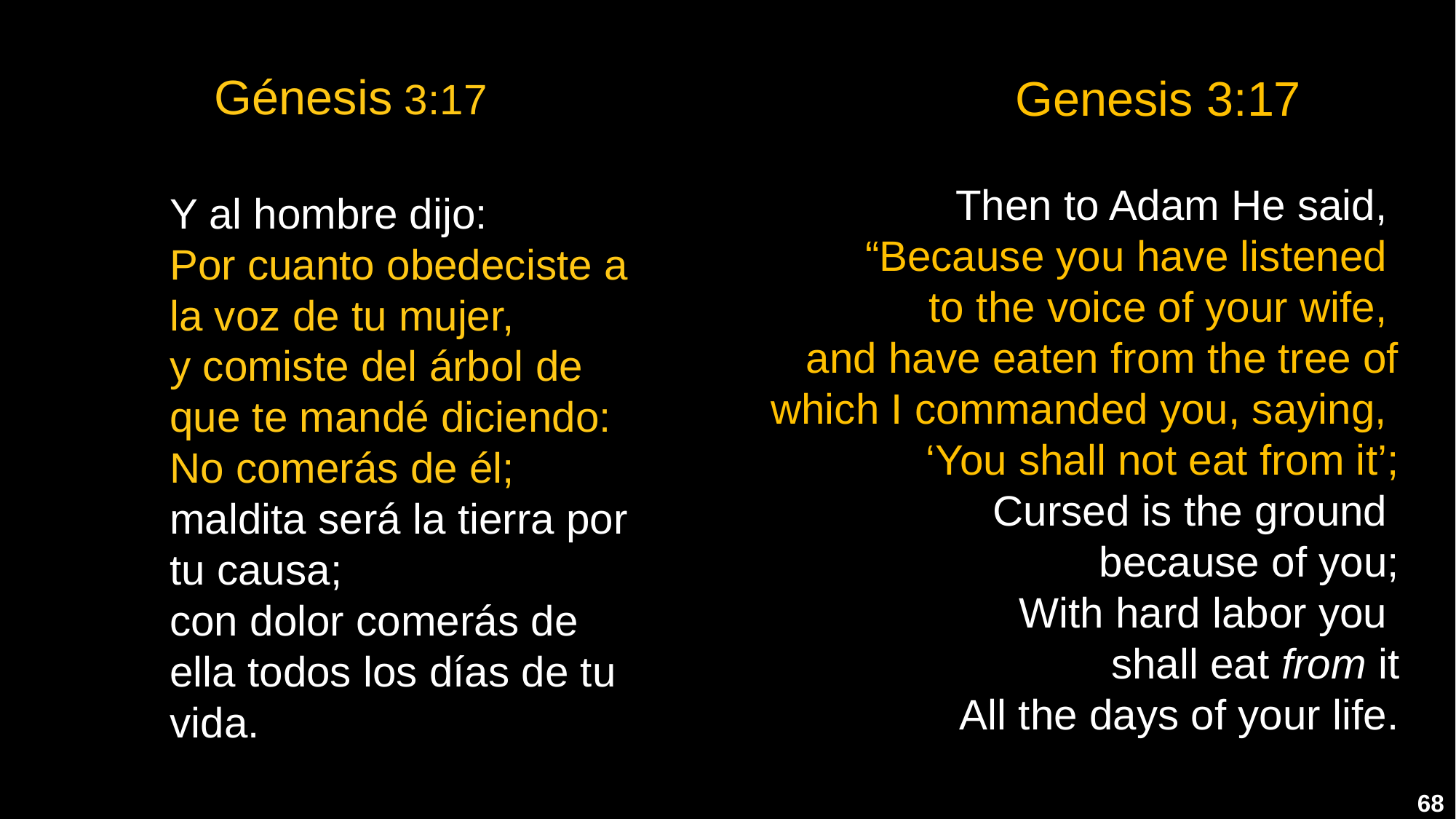

Génesis 3:17
Genesis 3:17
Then to Adam He said,
“Because you have listened
to the voice of your wife,
and have eaten from the tree of
which I commanded you, saying,
‘You shall not eat from it’;
Cursed is the ground
because of you;
With hard labor you
shall eat from it
All the days of your life.
Y al hombre dijo:
Por cuanto obedeciste a la voz de tu mujer,
y comiste del árbol de que te mandé diciendo: No comerás de él; maldita será la tierra por tu causa;
con dolor comerás de ella todos los días de tu vida.
68